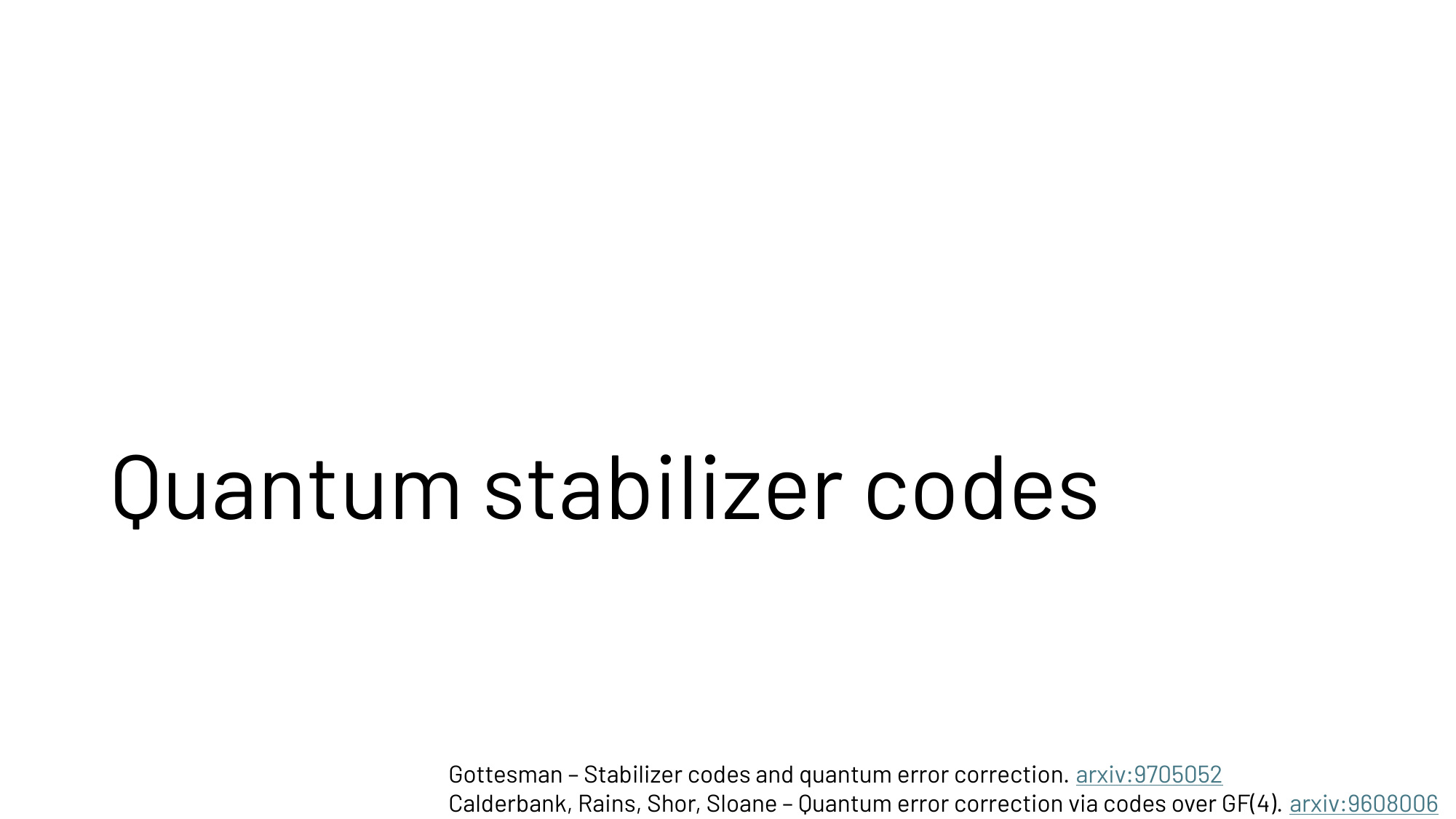

# Quantum stabilizer codes

Gottesman – Stabilizer codes and quantum error correction. arxiv:9705052
Calderbank, Rains, Shor, Sloane – Quantum error correction via codes over GF(4). arxiv:9608006